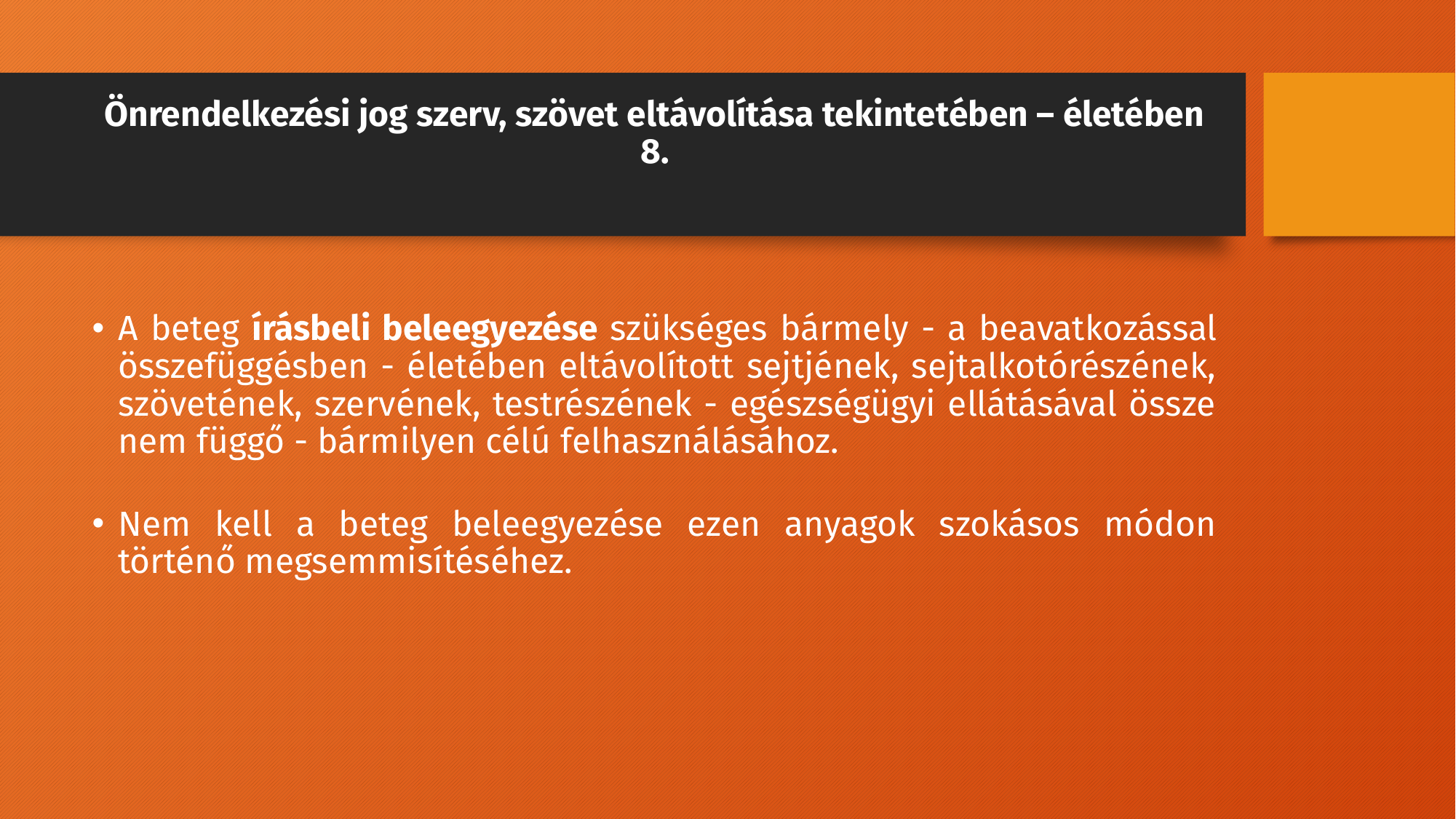

# Önrendelkezési jog szerv, szövet eltávolítása tekintetében – életében 8.

A beteg írásbeli beleegyezése szükséges bármely - a beavatkozással összefüggésben - életében eltávolított sejtjének, sejtalkotórészének, szövetének, szervének, testrészének - egészségügyi ellátásával össze nem függő - bármilyen célú felhasználásához.

Nem kell a beteg beleegyezése ezen anyagok szokásos módon történő megsemmisítéséhez.